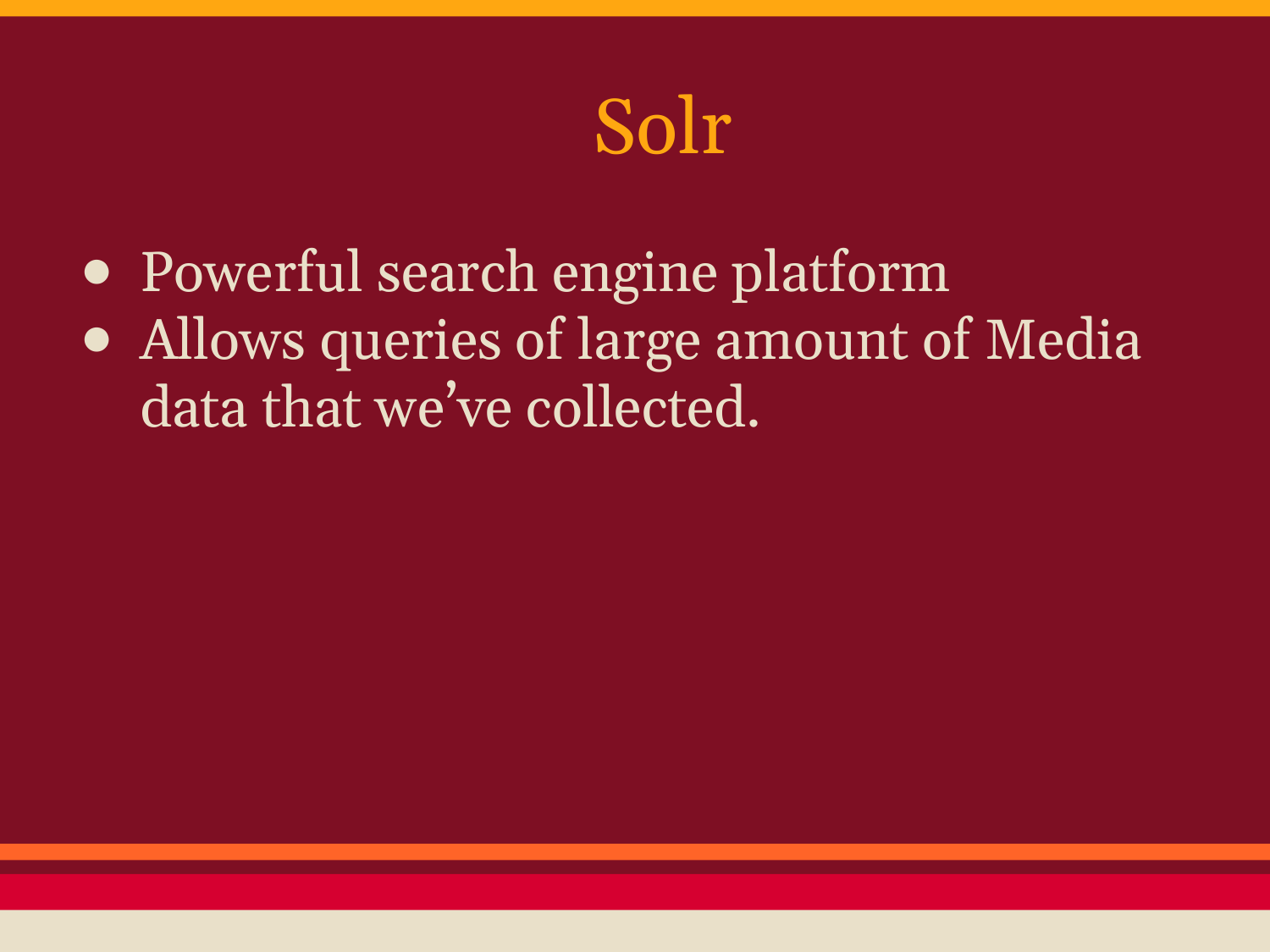

# Solr
Powerful search engine platform
Allows queries of large amount of Media data that we’ve collected.